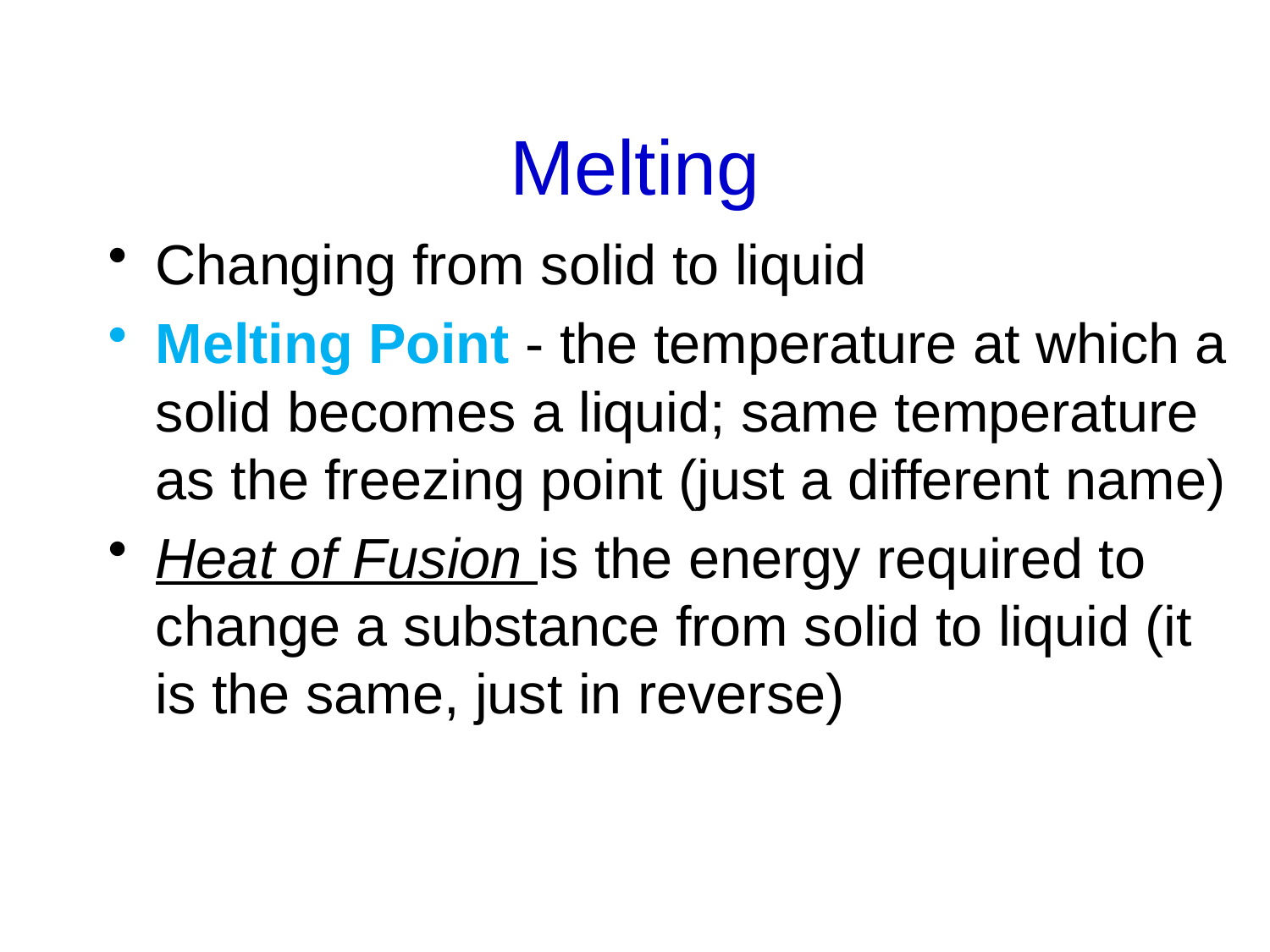

# Melting
Changing from solid to liquid
Melting Point - the temperature at which a solid becomes a liquid; same temperature as the freezing point (just a different name)
Heat of Fusion is the energy required to change a substance from solid to liquid (it
is the same, just in reverse)